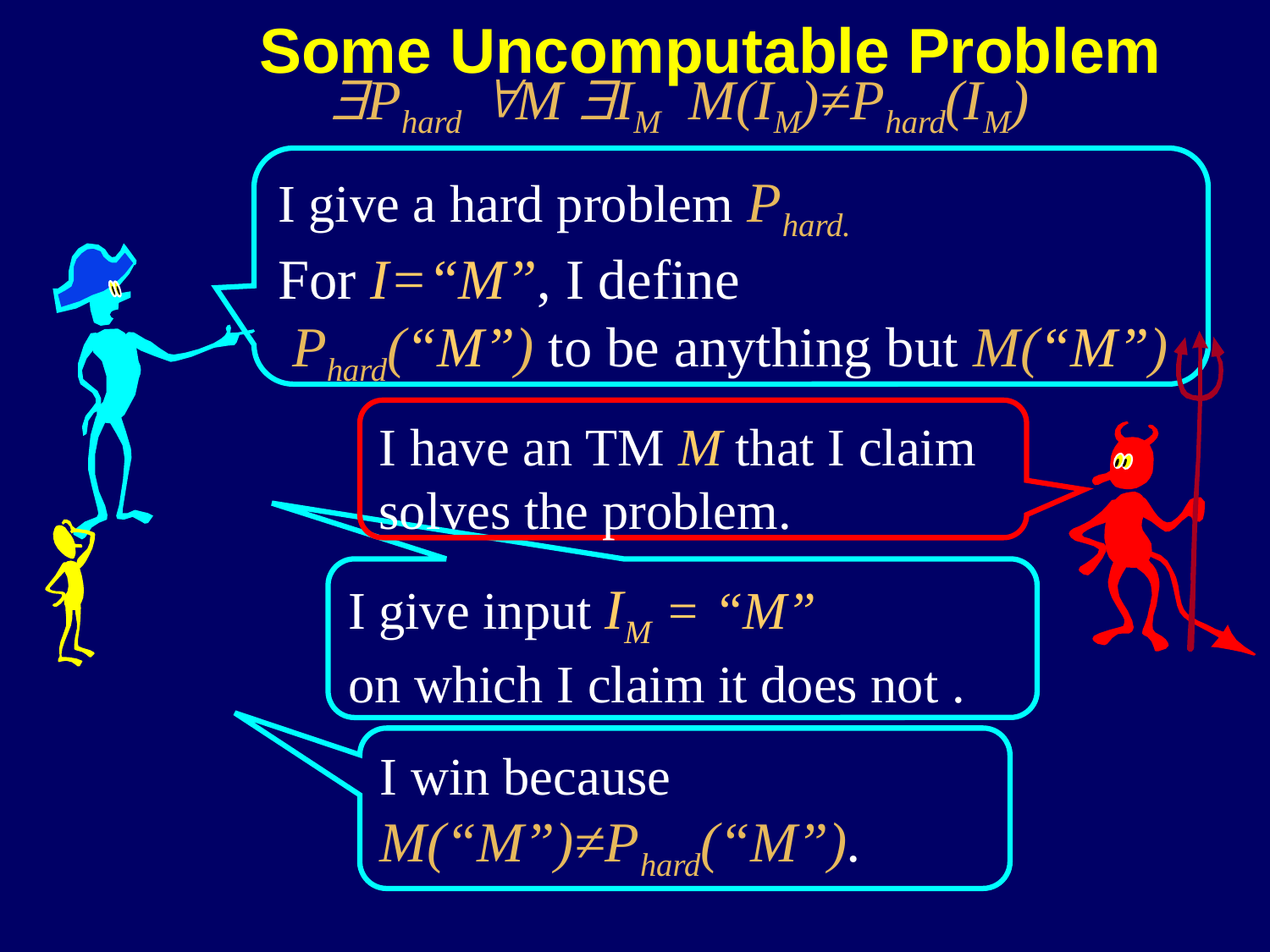

Some Uncomputable Problem
∃Phard ∀M ∃IM  M(IM)≠Phard(IM)
I give a hard problem Phard.
For I=“M”, I define
 Phard(“M”) to be anything but M(“M”)

I have an TM M that I claim solves the problem.

I give input IM = “M”
on which I claim it does not .
I win because M(“M”)≠Phard(“M”).